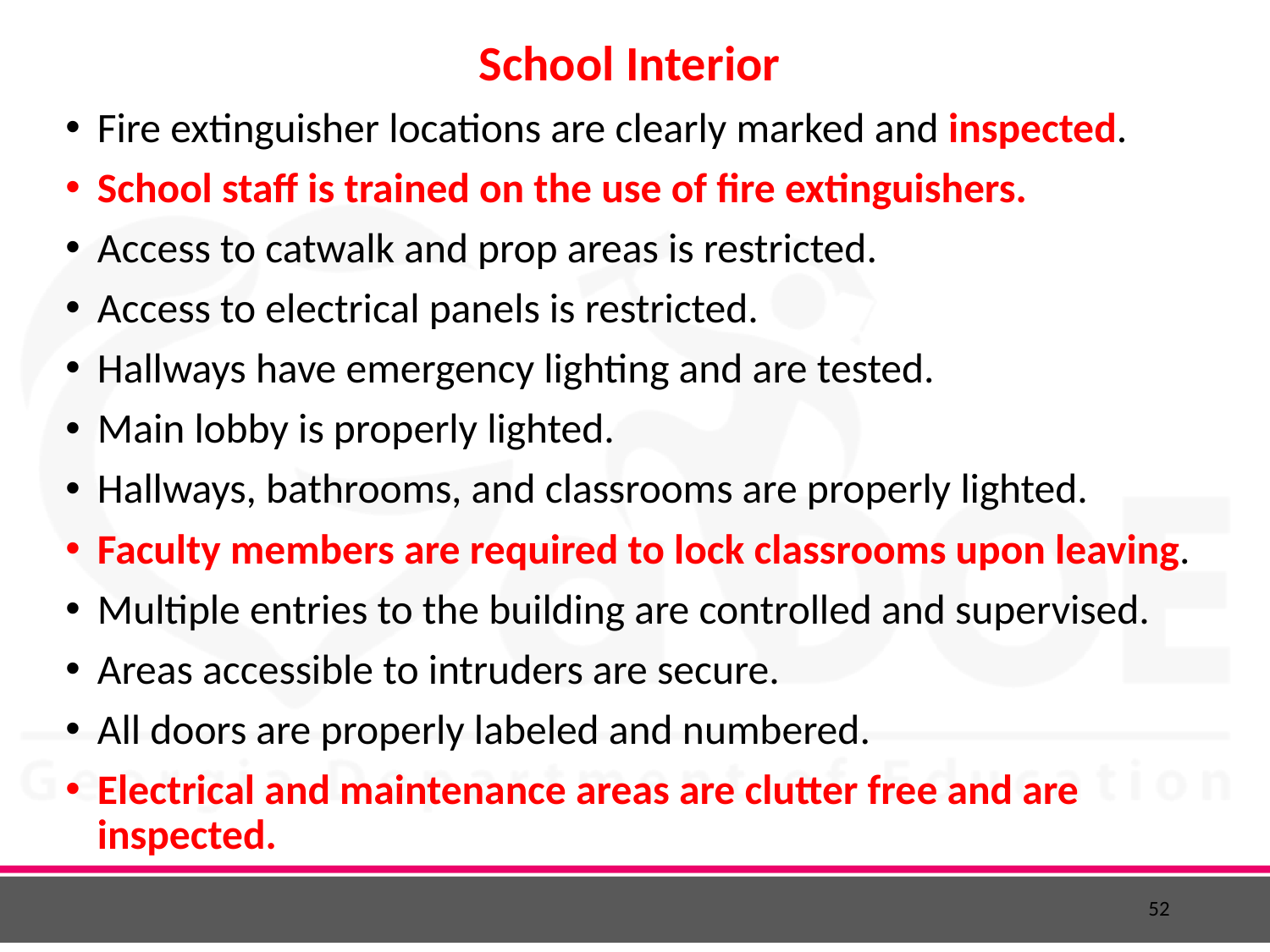

52

School Interior
Fire extinguisher locations are clearly marked and inspected.
School staff is trained on the use of fire extinguishers.
Access to catwalk and prop areas is restricted.
Access to electrical panels is restricted.
Hallways have emergency lighting and are tested.
Main lobby is properly lighted.
Hallways, bathrooms, and classrooms are properly lighted.
Faculty members are required to lock classrooms upon leaving.
Multiple entries to the building are controlled and supervised.
Areas accessible to intruders are secure.
All doors are properly labeled and numbered.
Electrical and maintenance areas are clutter free and are inspected.